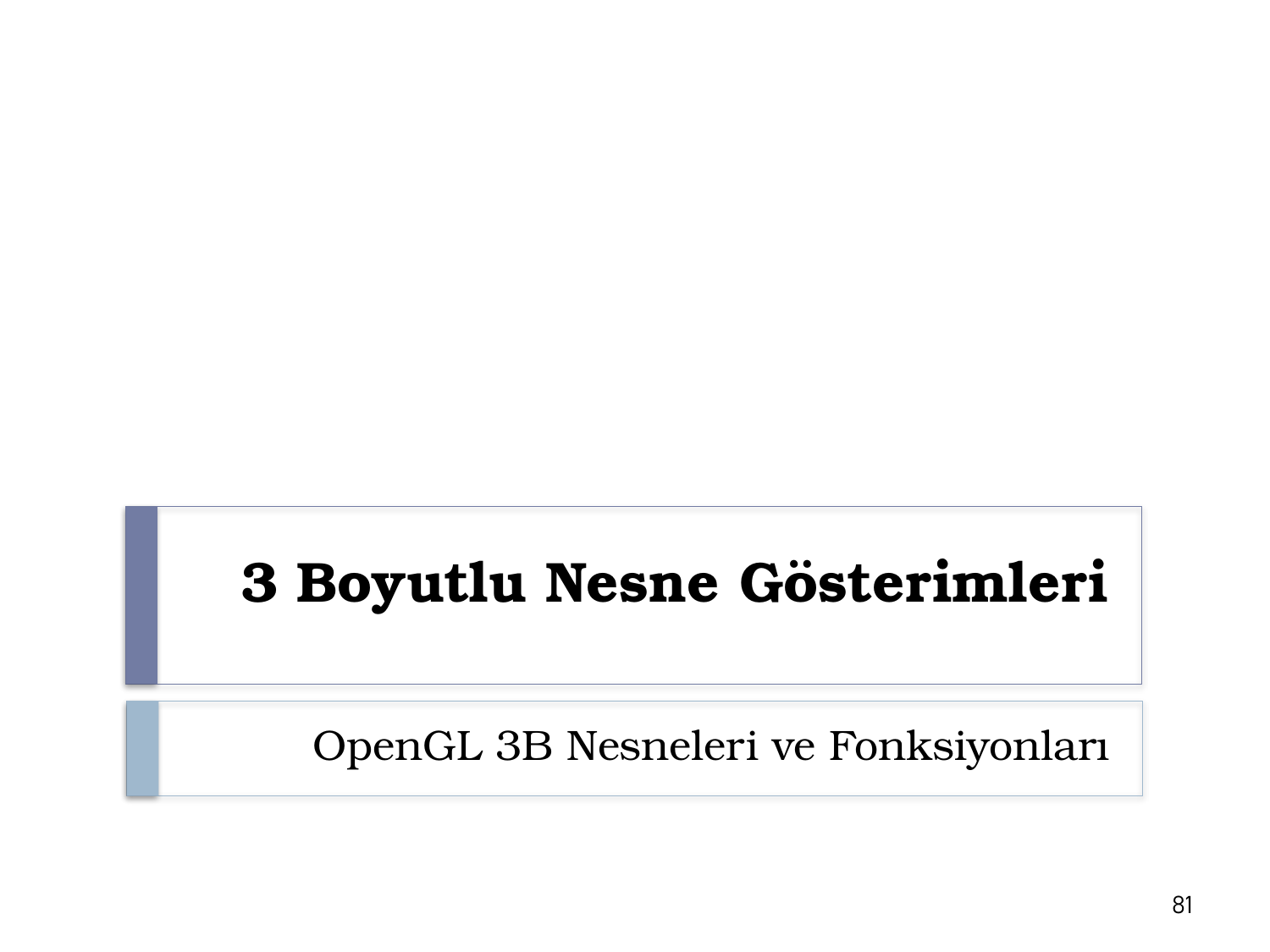

# 3 Boyutlu Nesne Gösterimleri
OpenGL 3B Nesneleri ve Fonksiyonları
81